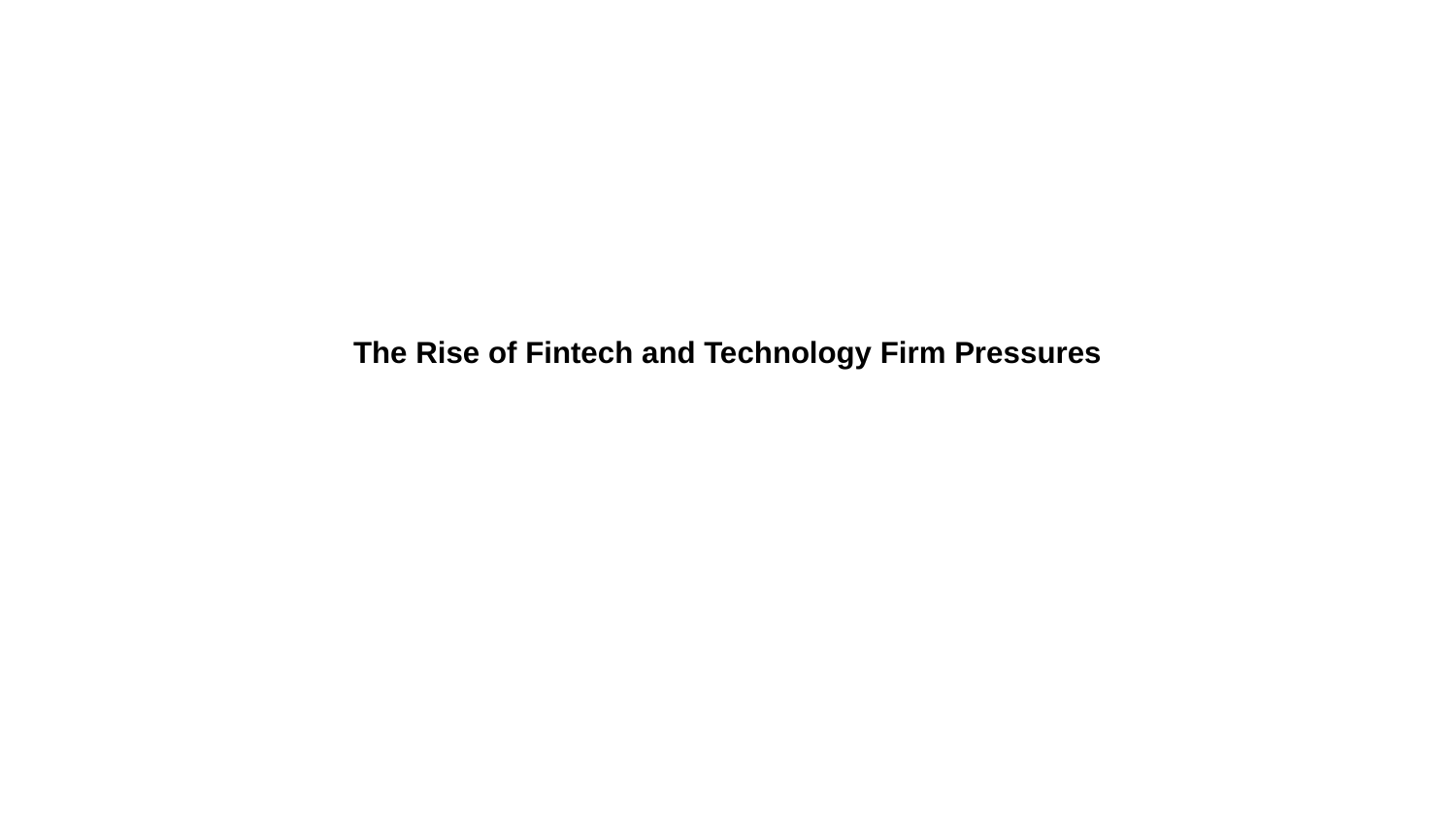

The Rise of Fintech and Technology Firm Pressures